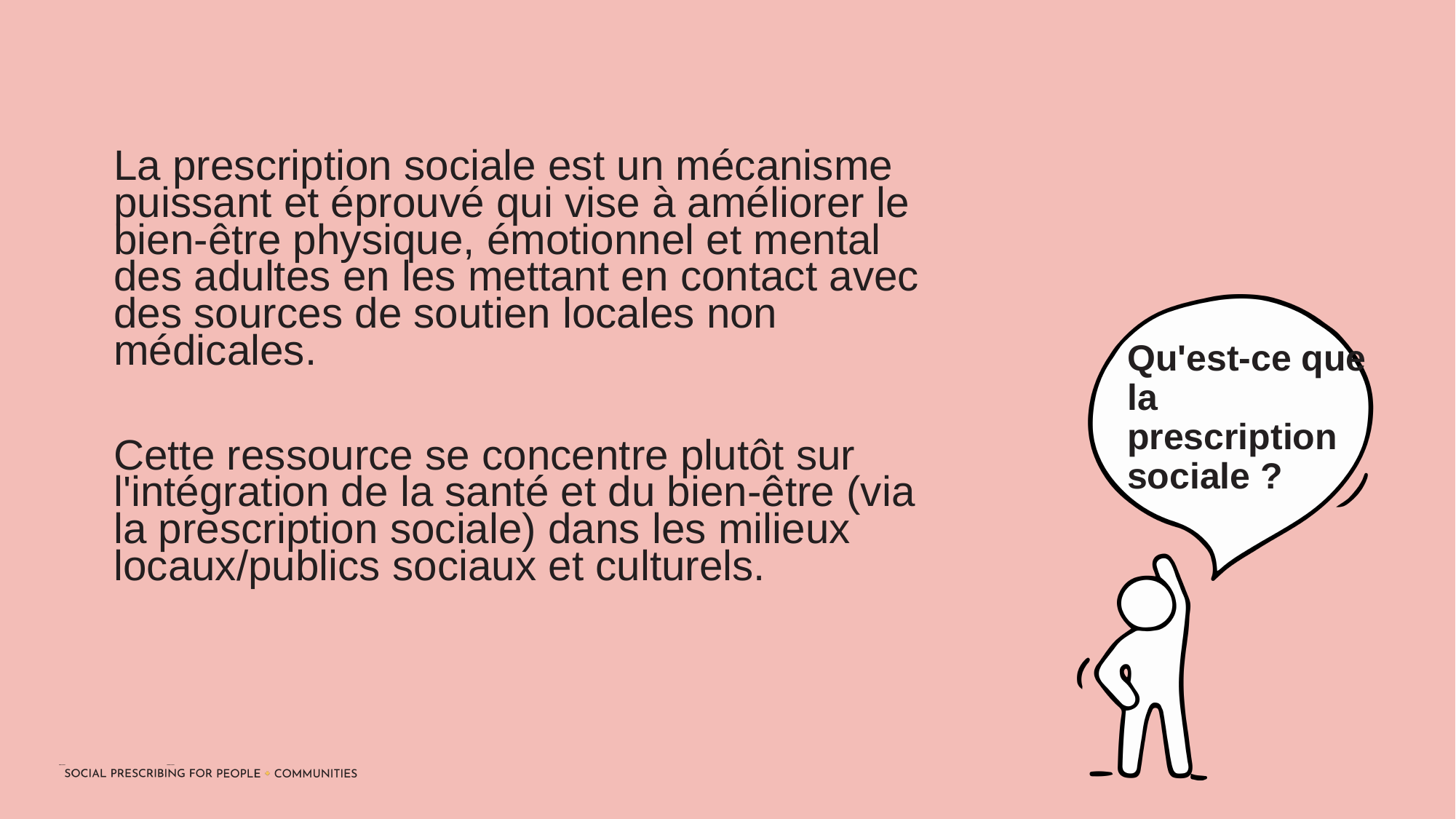

La prescription sociale est un mécanisme puissant et éprouvé qui vise à améliorer le bien-être physique, émotionnel et mental des adultes en les mettant en contact avec des sources de soutien locales non médicales.

Cette ressource se concentre plutôt sur l'intégration de la santé et du bien-être (via la prescription sociale) dans les milieux locaux/publics sociaux et culturels.

Qu'est-ce que la prescription sociale ?